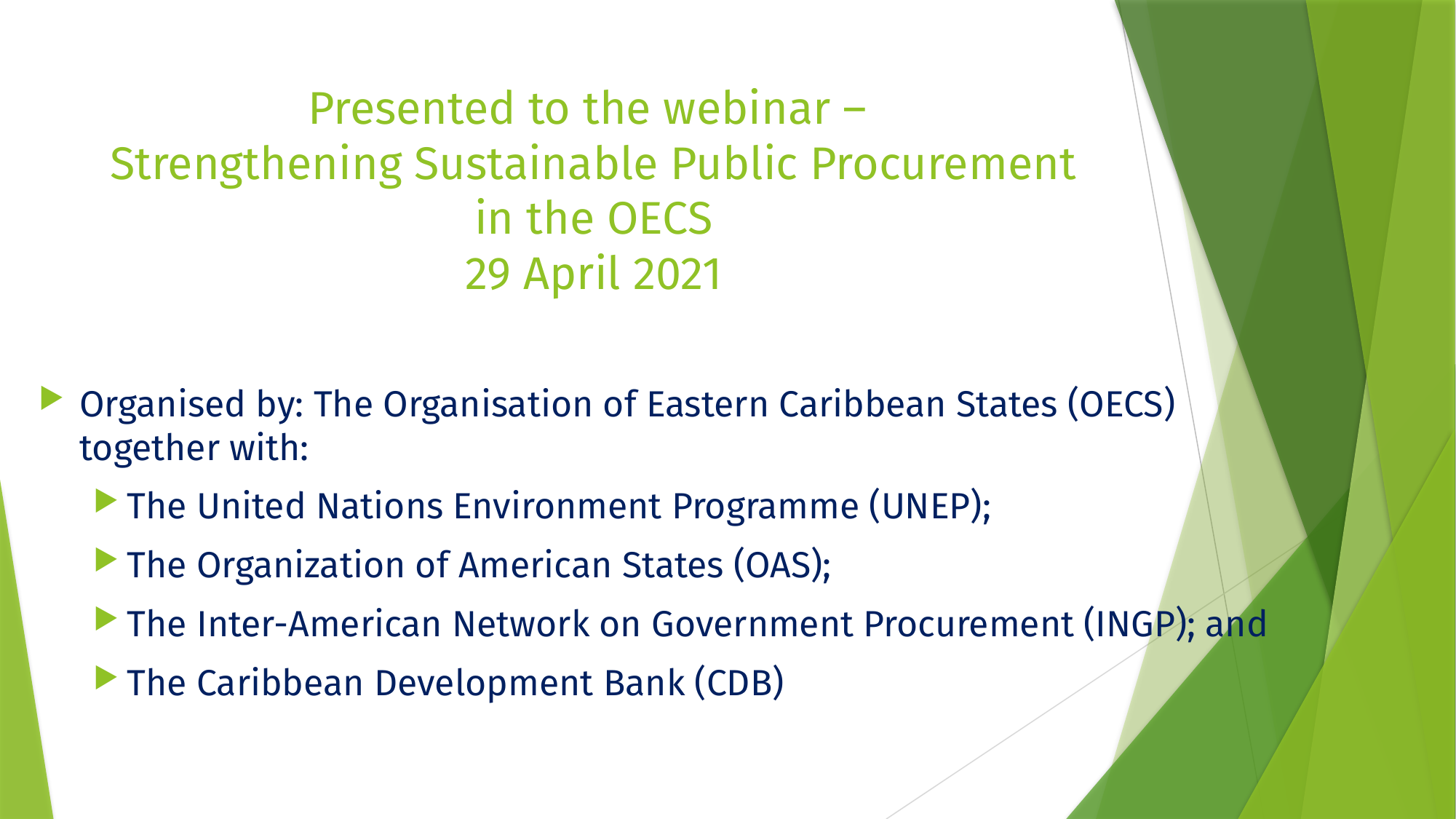

# Presented to the webinar – Strengthening Sustainable Public Procurement in the OECS 29 April 2021
Organised by: The Organisation of Eastern Caribbean States (OECS) together with:
The United Nations Environment Programme (UNEP);
The Organization of American States (OAS);
The Inter-American Network on Government Procurement (INGP); and
The Caribbean Development Bank (CDB)